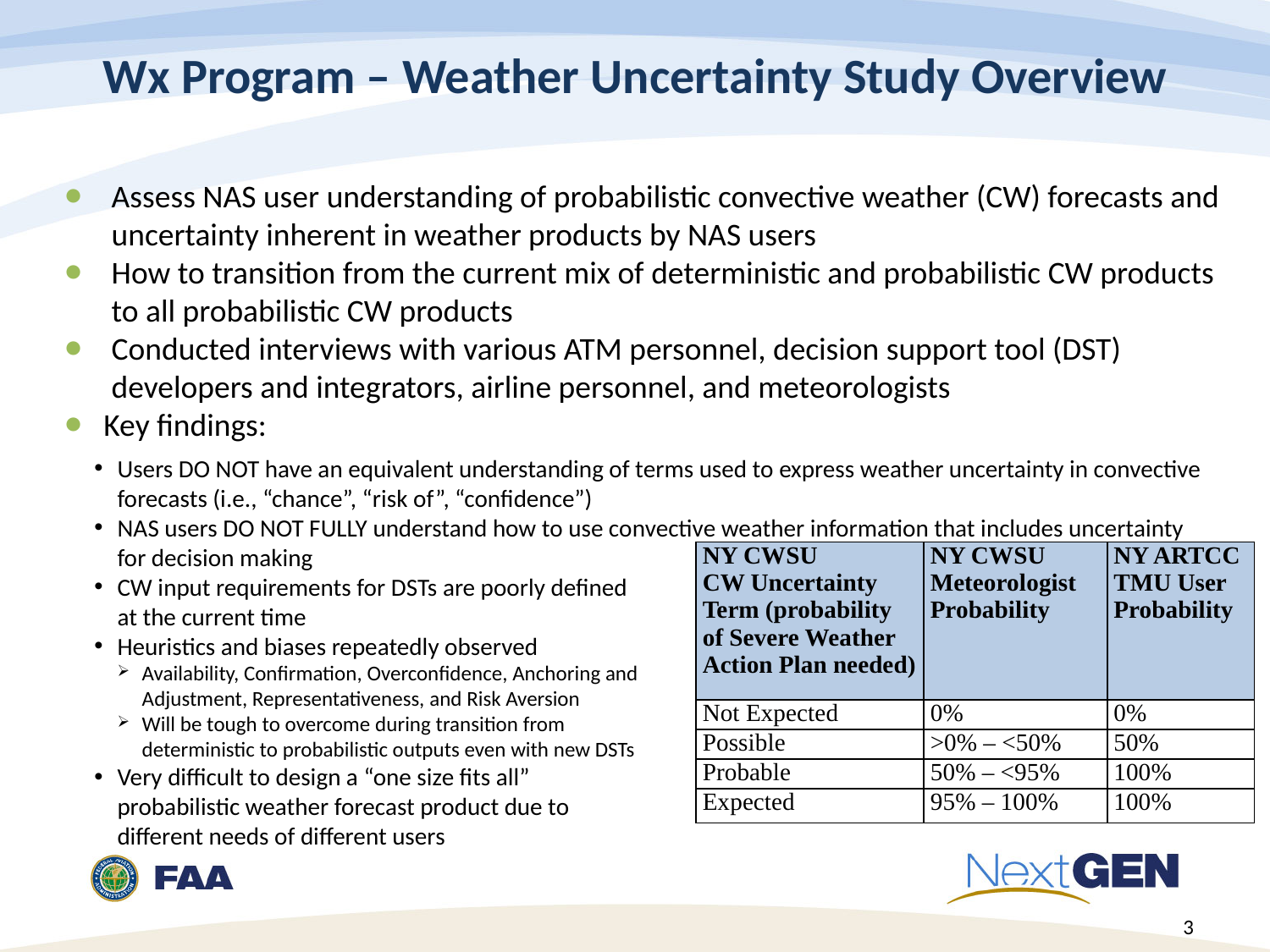

# Wx Program – Weather Uncertainty Study Overview
Assess NAS user understanding of probabilistic convective weather (CW) forecasts and uncertainty inherent in weather products by NAS users
How to transition from the current mix of deterministic and probabilistic CW products to all probabilistic CW products
Conducted interviews with various ATM personnel, decision support tool (DST) developers and integrators, airline personnel, and meteorologists
Key findings:
Users DO NOT have an equivalent understanding of terms used to express weather uncertainty in convective forecasts (i.e., “chance”, “risk of”, “confidence”)
NAS users DO NOT FULLY understand how to use convective weather information that includes uncertainty for decision making
CW input requirements for DSTs are poorly defined
at the current time
Heuristics and biases repeatedly observed
Availability, Confirmation, Overconfidence, Anchoring and
Adjustment, Representativeness, and Risk Aversion
Will be tough to overcome during transition from
deterministic to probabilistic outputs even with new DSTs
Very difficult to design a “one size fits all”
probabilistic weather forecast product due to
different needs of different users
| NY CWSU CW Uncertainty Term (probability of Severe Weather Action Plan needed) | NY CWSU Meteorologist Probability | NY ARTCC TMU User Probability |
| --- | --- | --- |
| Not Expected | 0% | 0% |
| Possible | >0% – <50% | 50% |
| Probable | 50% – <95% | 100% |
| Expected | 95% – 100% | 100% |
3